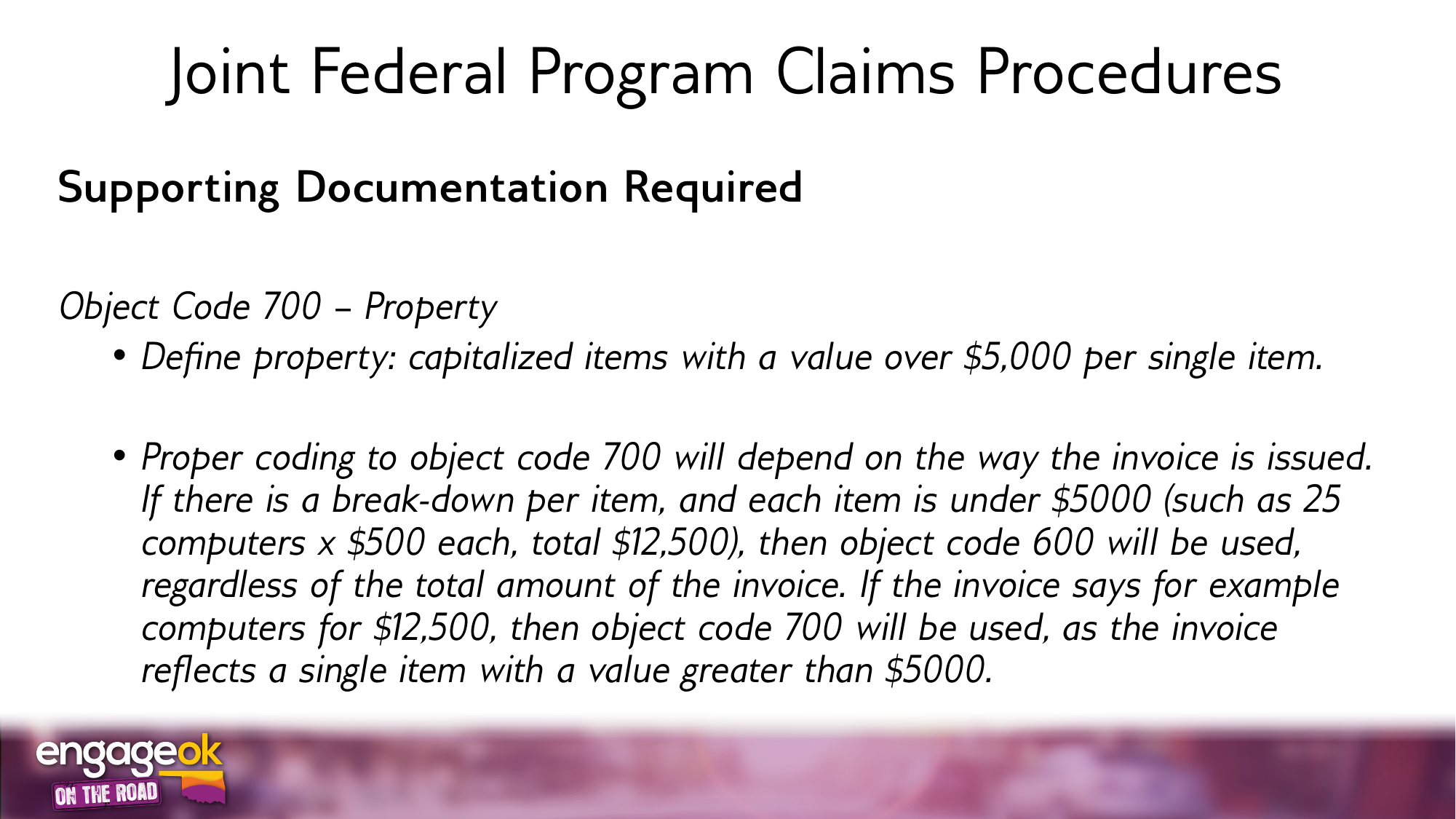

# Joint Federal Program Claims Procedures
Supporting Documentation Required

Object Code 700 – Property
Define property: capitalized items with a value over $5,000 per single item.

Proper coding to object code 700 will depend on the way the invoice is issued. If there is a break-down per item, and each item is under $5000 (such as 25 computers x $500 each, total $12,500), then object code 600 will be used, regardless of the total amount of the invoice. If the invoice says for example computers for $12,500, then object code 700 will be used, as the invoice reflects a single item with a value greater than $5000.